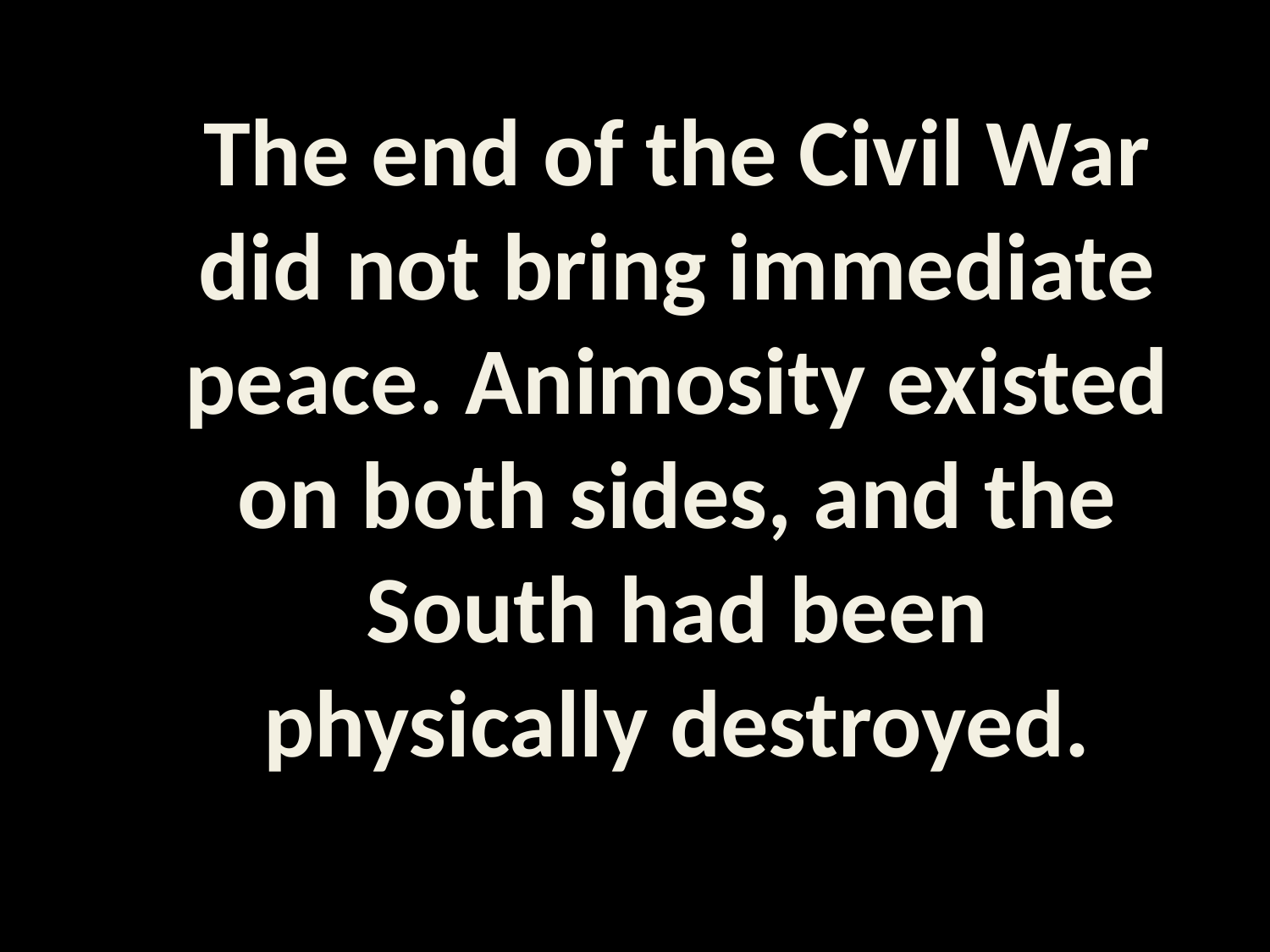

The end of the Civil War did not bring immediate peace. Animosity existed on both sides, and the South had been physically destroyed.